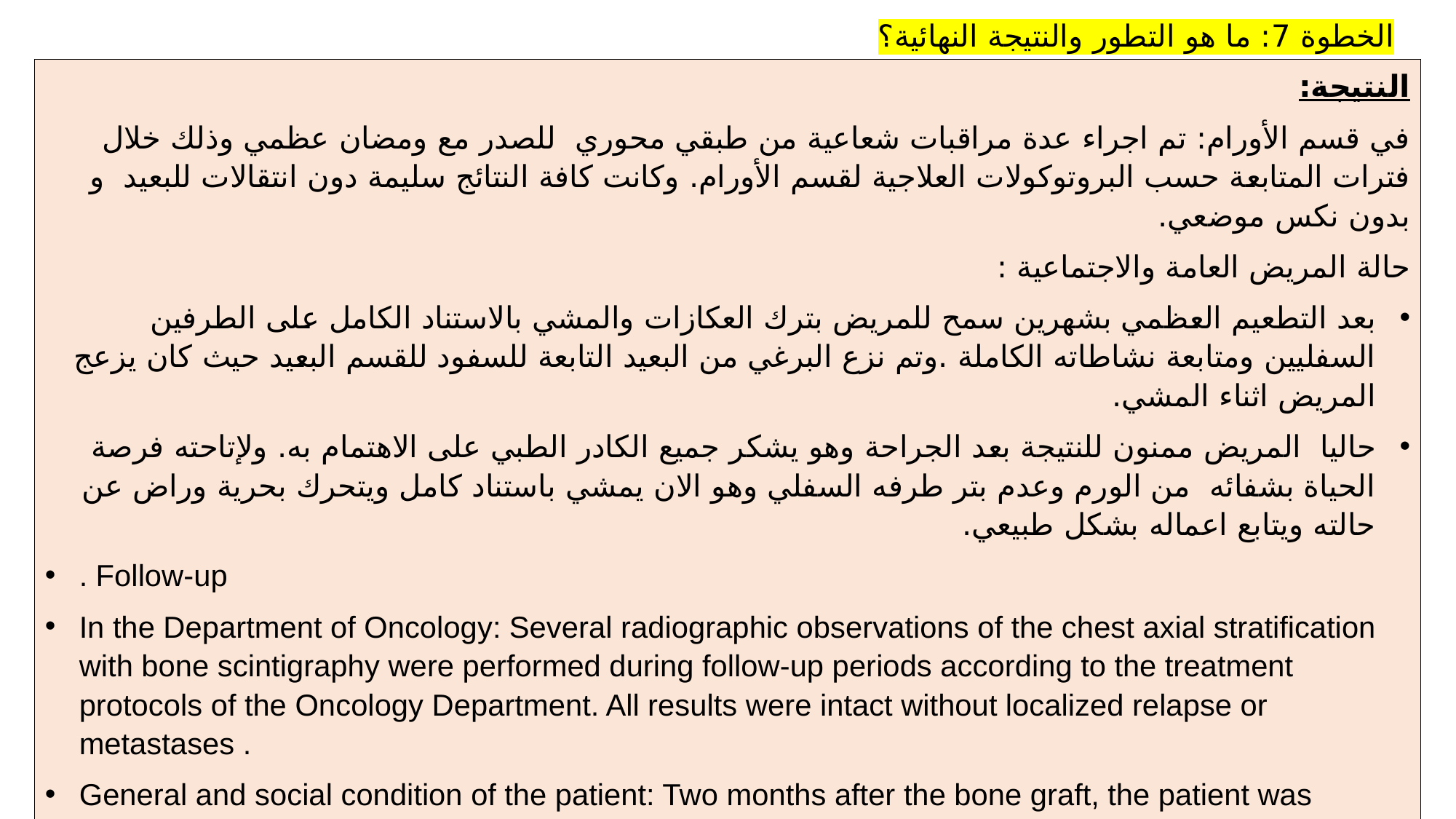

الخطوة 7: ما هو التطور والنتيجة النهائية؟
النتيجة:
في قسم الأورام: تم اجراء عدة مراقبات شعاعية من طبقي محوري  للصدر مع ومضان عظمي وذلك خلال فترات المتابعة حسب البروتوكولات العلاجية لقسم الأورام. وكانت كافة النتائج سليمة دون انتقالات للبعيد  و بدون نكس موضعي.
حالة المريض العامة والاجتماعية :
بعد التطعيم العظمي بشهرين سمح للمريض بترك العكازات والمشي بالاستناد الكامل على الطرفين السفليين ومتابعة نشاطاته الكاملة .وتم نزع البرغي من البعيد التابعة للسفود للقسم البعيد حيث كان يزعج المريض اثناء المشي.
حاليا  المريض ممنون للنتيجة بعد الجراحة وهو يشكر جميع الكادر الطبي على الاهتمام به. ولإتاحته فرصة الحياة بشفائه  من الورم وعدم بتر طرفه السفلي وهو الان يمشي باستناد كامل ويتحرك بحرية وراض عن حالته ويتابع اعماله بشكل طبيعي.
. Follow-up
In the Department of Oncology: Several radiographic observations of the chest axial stratification with bone scintigraphy were performed during follow-up periods according to the treatment protocols of the Oncology Department. All results were intact without localized relapse or metastases .
General and social condition of the patient: Two months after the bone graft, the patient was allowed to leave the crutches and walk fully leaning on the lower limbs, and continue his full activities.
Currently: The patient is grateful for the result after surgery and thanks all the medical staff for taking care of him. And to give him the opportunity to live by healing from the tumor and not amputating his lower limb, he is now walking on it and moving freely and satisfied with his condition and continuing his work normally.
40
الدكتور عماد الحريري-تقرير حالة